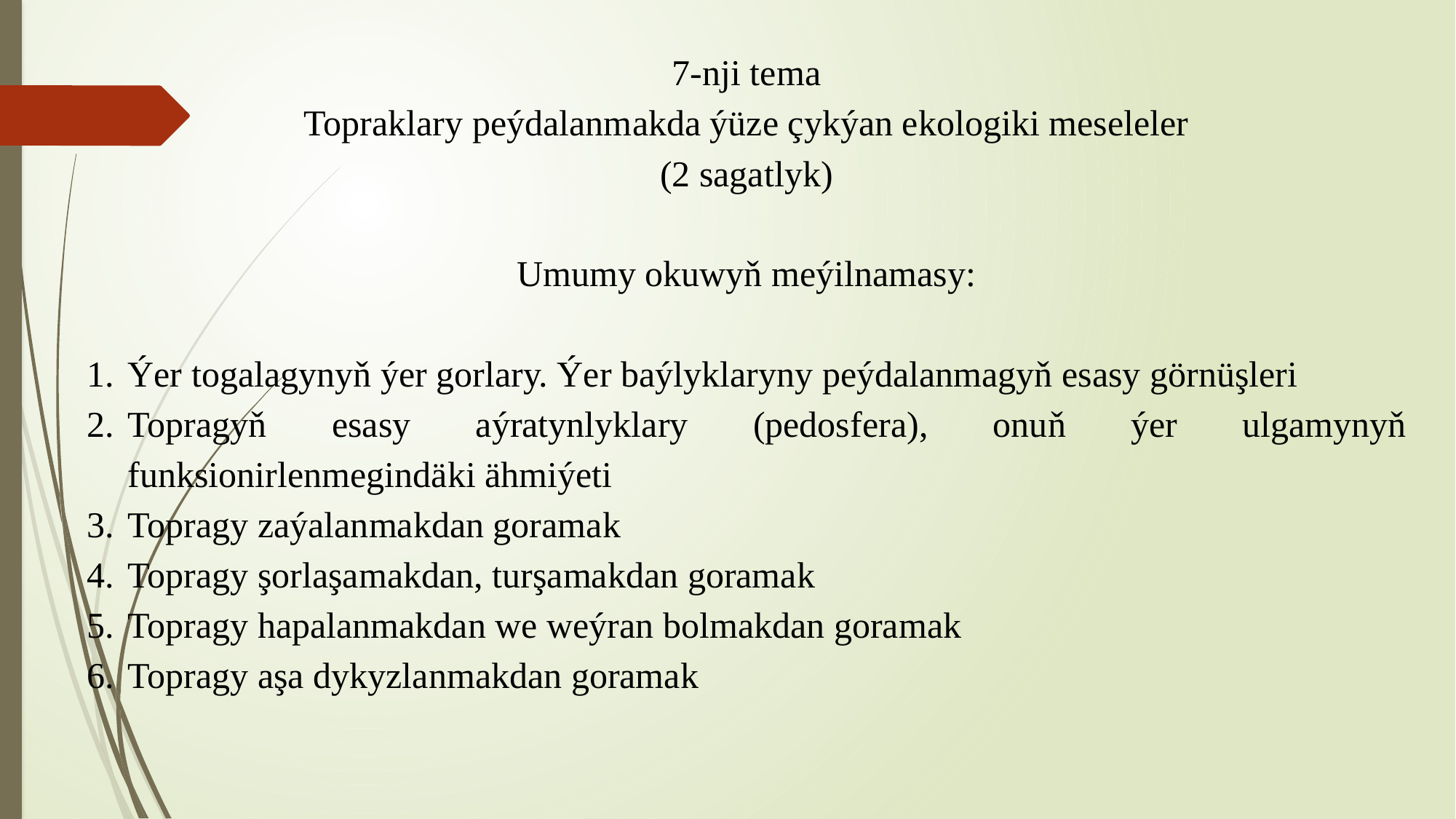

7-nji tema
Topraklary peýdalanmakda ýüze çykýan ekologiki meseleler
(2 sagatlyk)

Umumy okuwyň meýilnamasy:

Ýer togalagynyň ýer gorlary. Ýer baýlyklaryny peýdalanmagyň esasy görnüşleri
Topragyň esasy aýratynlyklary (pedosfera), onuň ýer ulgamynyň funksionirlenmegindäki ähmiýeti
Topragy zaýalanmakdan goramak
Topragy şorlaşamakdan, turşamakdan goramak
Topragy hapalanmakdan we weýran bolmakdan goramak
Topragy aşa dykyzlanmakdan goramak